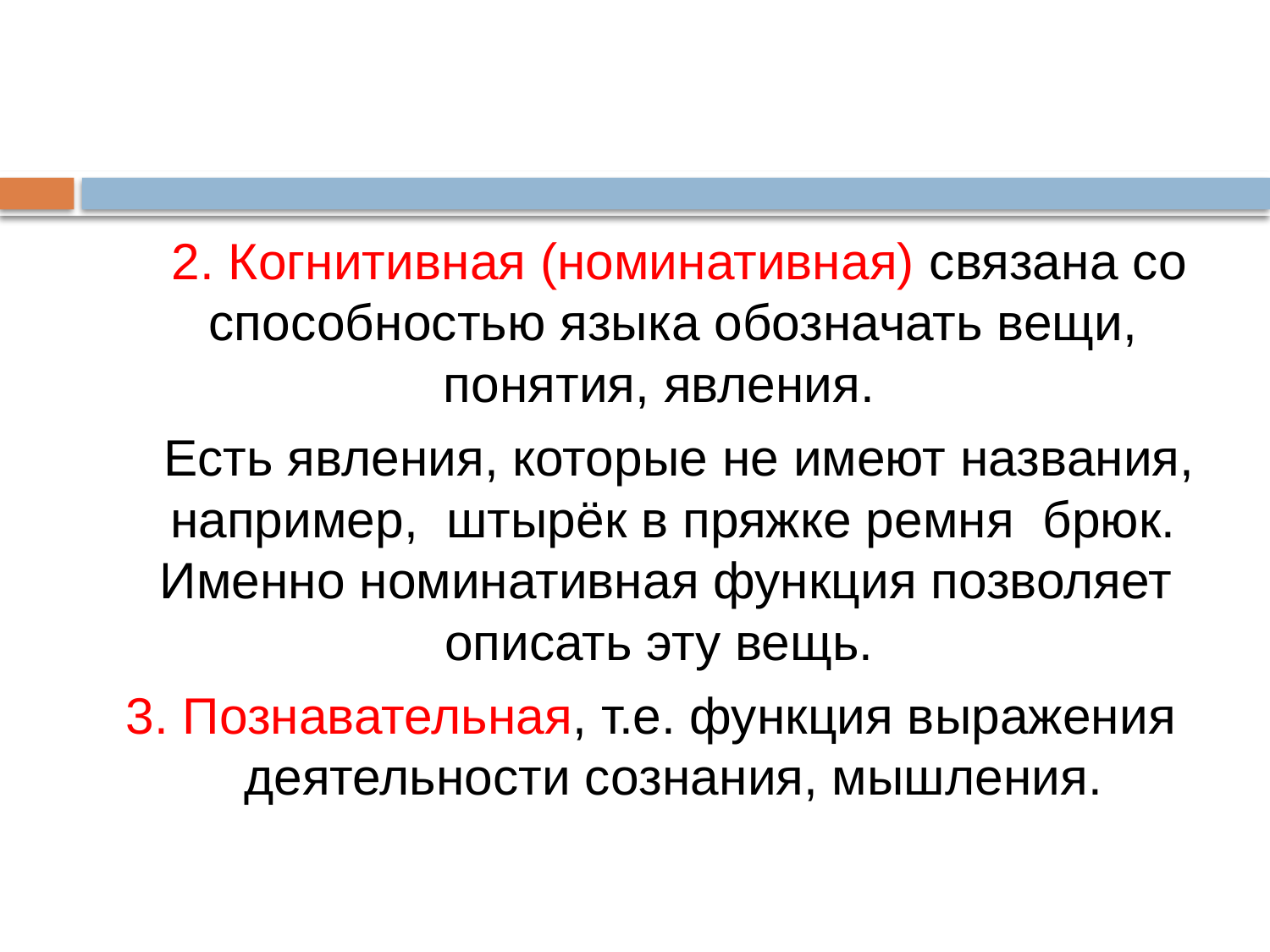

#
    2. Когнитивная (номинативная) связана со способностью языка обозначать вещи, понятия, явления.
    Есть явления, которые не имеют названия, например,  штырёк в пряжке ремня  брюк. Именно номинативная функция позволяет  описать эту вещь.
3. Познавательная, т.е. функция выражения деятельности сознания, мышления.